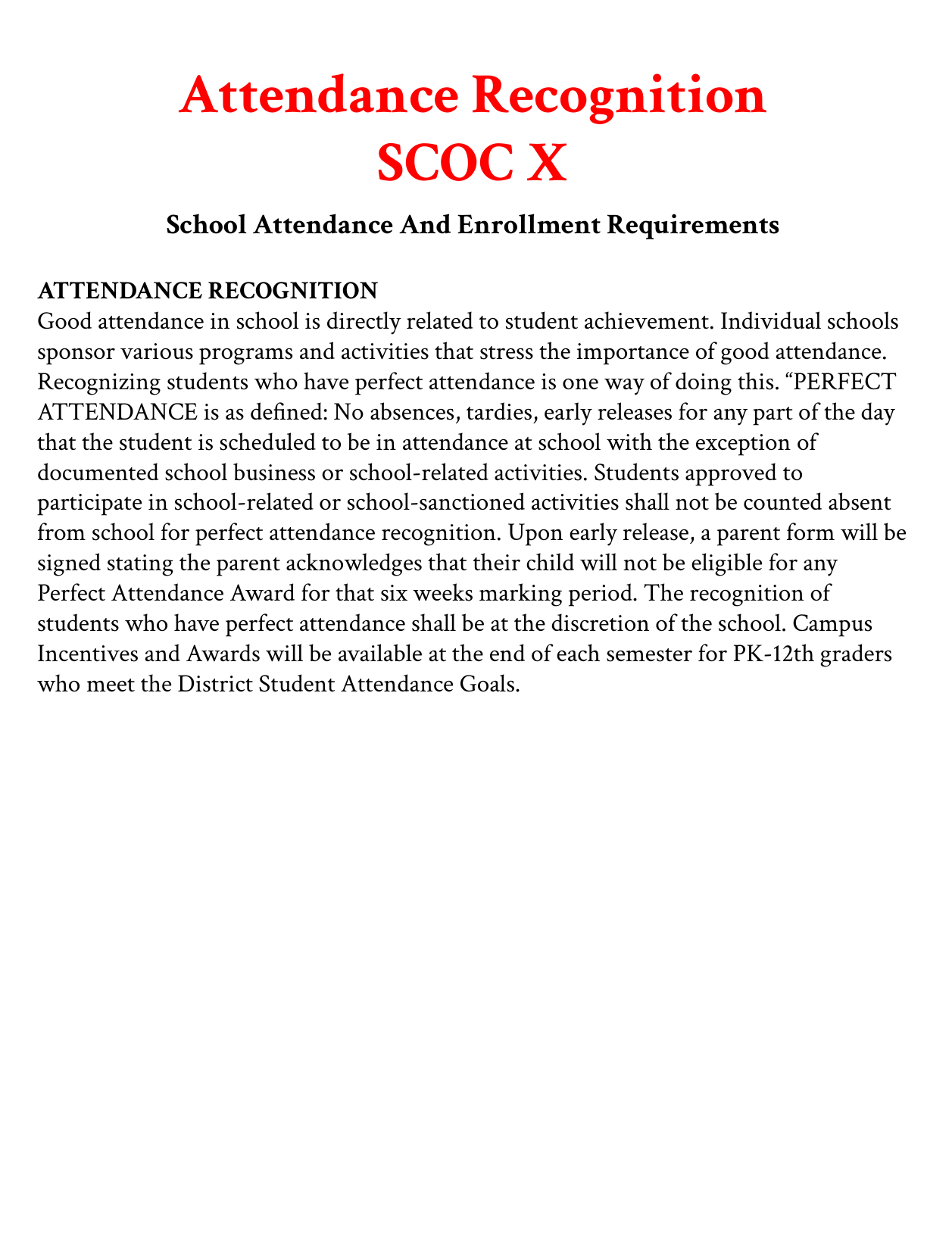

# Attendance Recognition SCOC X
School Attendance And Enrollment Requirements

ATTENDANCE RECOGNITION
Good attendance in school is directly related to student achievement. Individual schools sponsor various programs and activities that stress the importance of good attendance. Recognizing students who have perfect attendance is one way of doing this. “PERFECT ATTENDANCE is as defined: No absences, tardies, early releases for any part of the day that the student is scheduled to be in attendance at school with the exception of documented school business or school-related activities. Students approved to participate in school-related or school-sanctioned activities shall not be counted absent from school for perfect attendance recognition. Upon early release, a parent form will be signed stating the parent acknowledges that their child will not be eligible for any Perfect Attendance Award for that six weeks marking period. The recognition of students who have perfect attendance shall be at the discretion of the school. Campus Incentives and Awards will be available at the end of each semester for PK-12th graders who meet the District Student Attendance Goals.